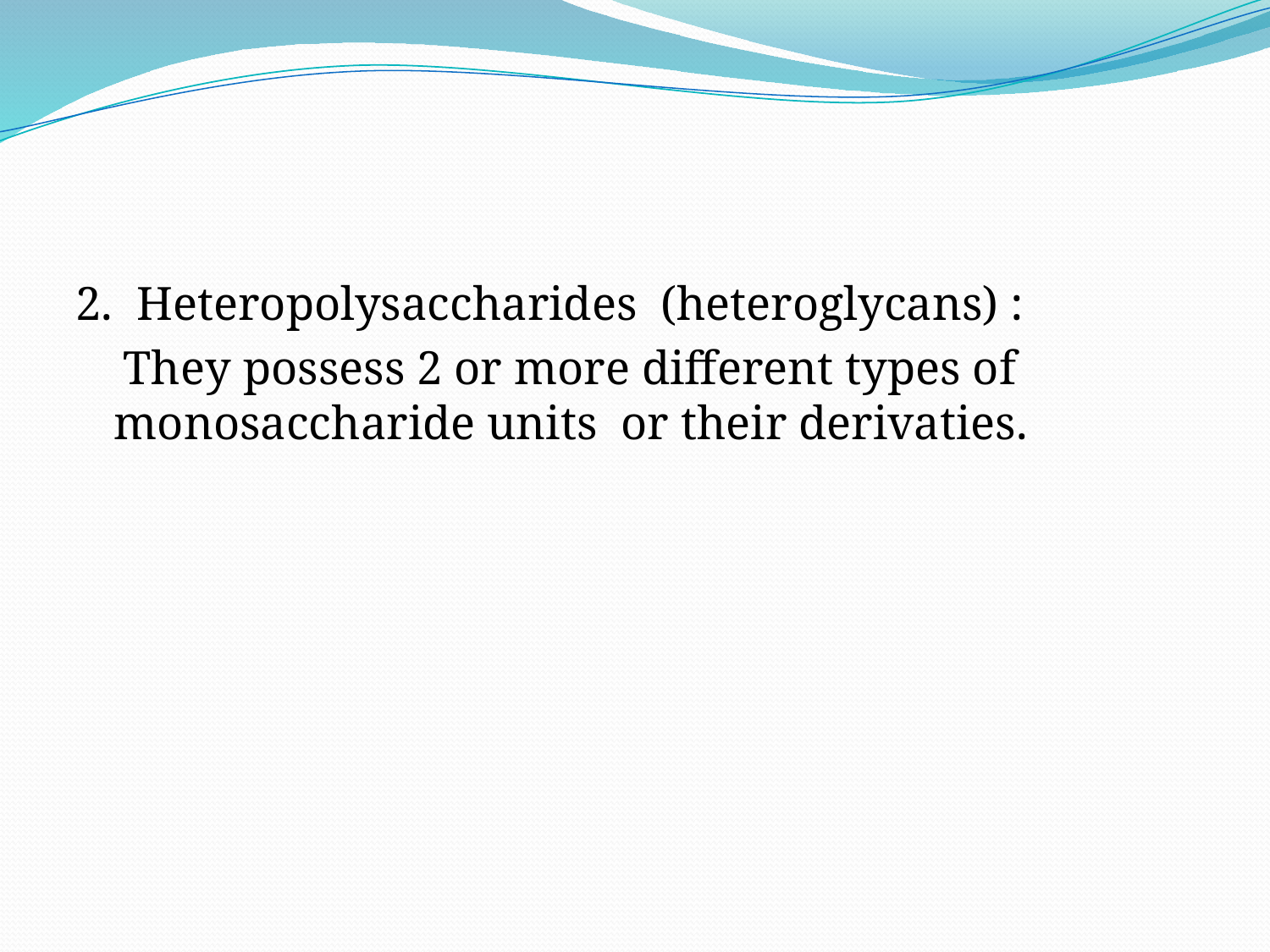

#
2.  Heteropolysaccharides  (heteroglycans) :
    They possess 2 or more different types of monosaccharide units  or their derivaties.